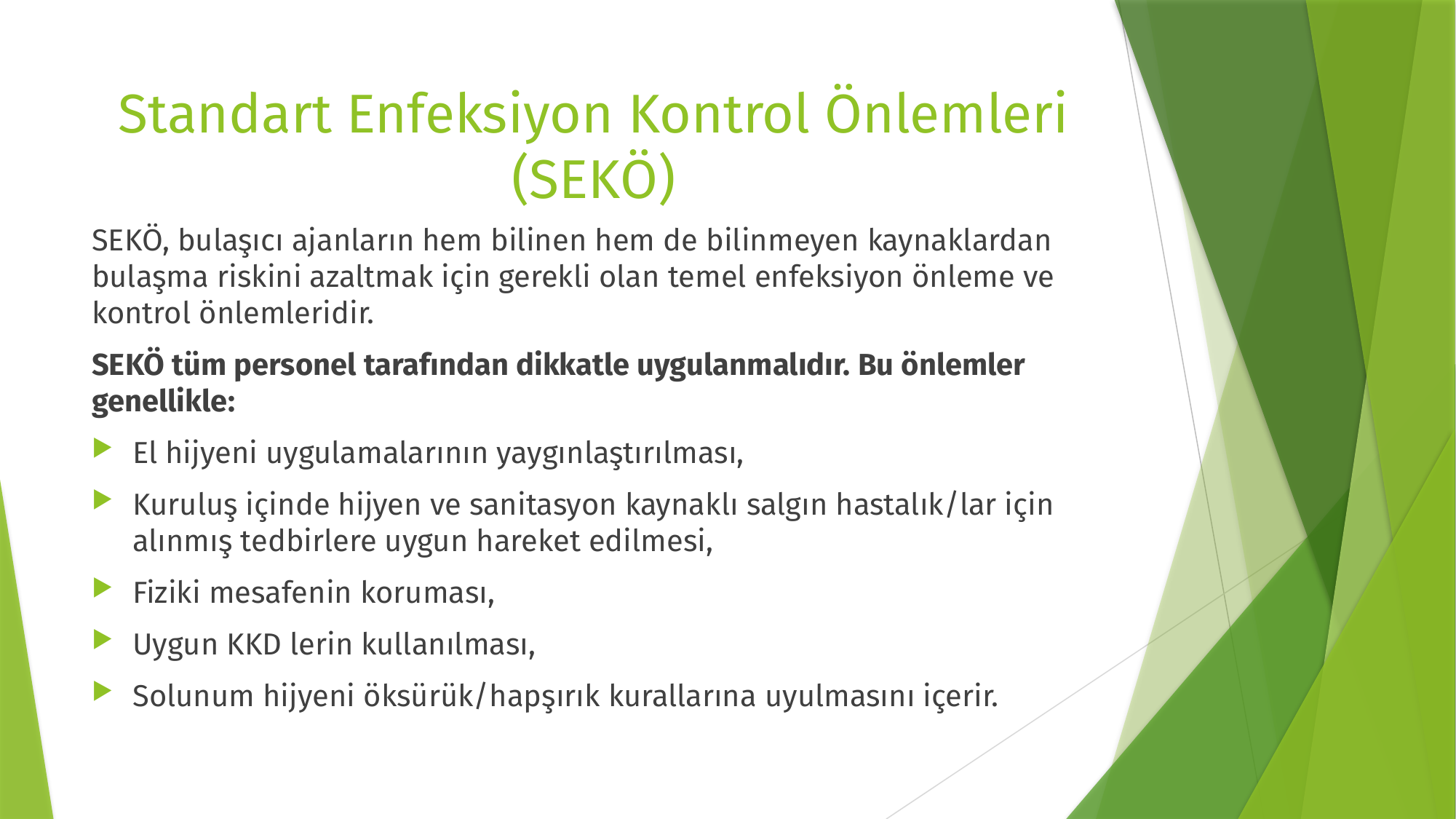

# Standart Enfeksiyon Kontrol Önlemleri (SEKÖ)
SEKÖ, bulaşıcı ajanların hem bilinen hem de bilinmeyen kaynaklardan bulaşma riskini azaltmak için gerekli olan temel enfeksiyon önleme ve kontrol önlemleridir.
SEKÖ tüm personel tarafından dikkatle uygulanmalıdır. Bu önlemler genellikle:
El hijyeni uygulamalarının yaygınlaştırılması,
Kuruluş içinde hijyen ve sanitasyon kaynaklı salgın hastalık/lar için alınmış tedbirlere uygun hareket edilmesi,
Fiziki mesafenin koruması,
Uygun KKD lerin kullanılması,
Solunum hijyeni öksürük/hapşırık kurallarına uyulmasını içerir.